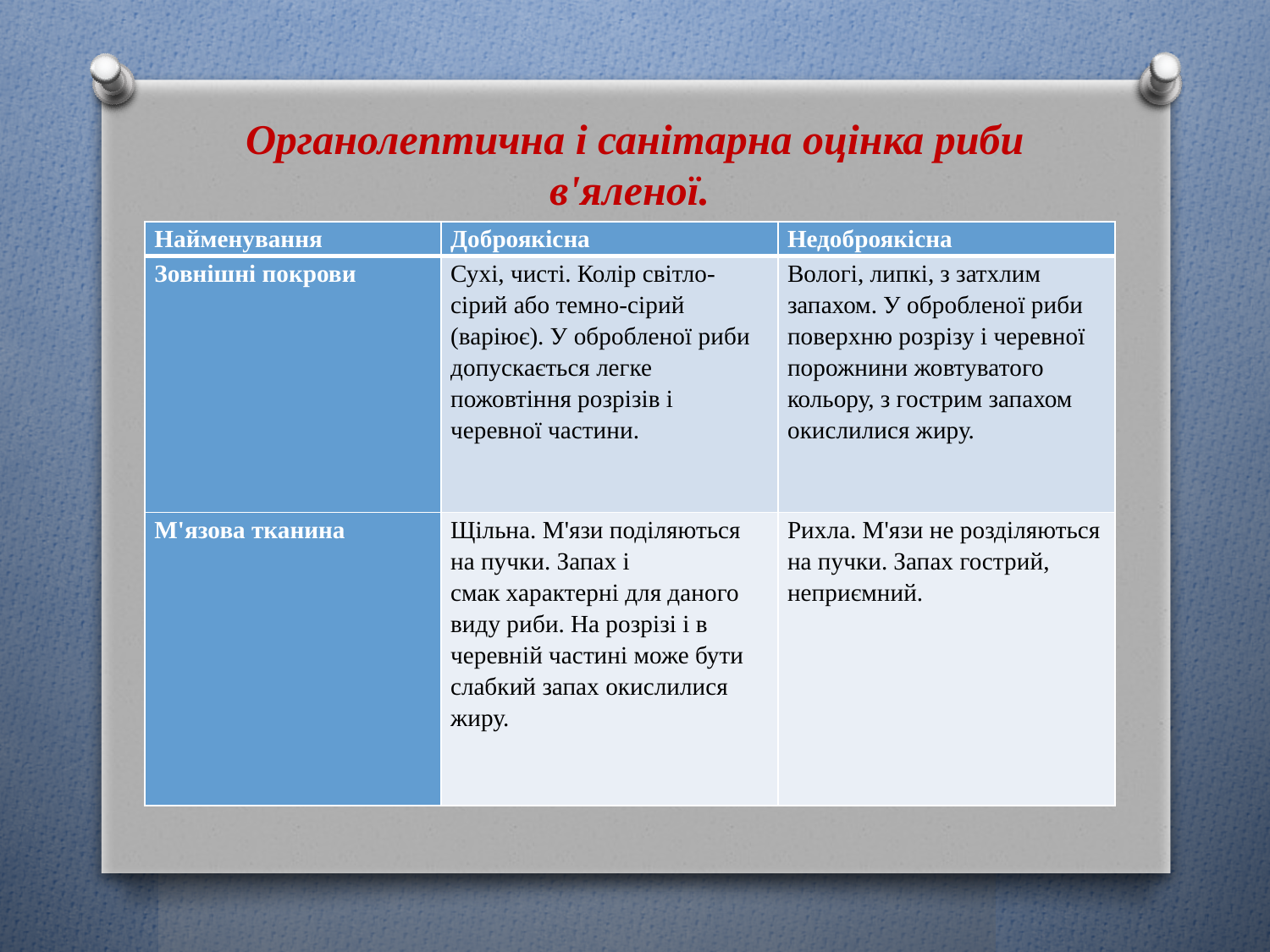

Органолептична і санітарна оцінка риби в'яленої.
| Найменування | Доброякісна | Недоброякісна |
| --- | --- | --- |
| Зовнішні покрови | Сухі, чисті. Колір світло-сірий або темно-сірий (варіює). У обробленої риби допускається легке пожовтіння розрізів і черевної частини. | Вологі, липкі, з затхлим запахом. У обробленої риби поверхню розрізу і черевної порожнини жовтуватого кольору, з гострим запахом окислилися жиру. |
| М'язова тканина | Щільна. М'язи поділяються на пучки. Запах і смак характерні для даного виду риби. На розрізі і в черевній частині може бути слабкий запах окислилися жиру. | Рихла. М'язи не розділяються на пучки. Запах гострий, неприємний. |